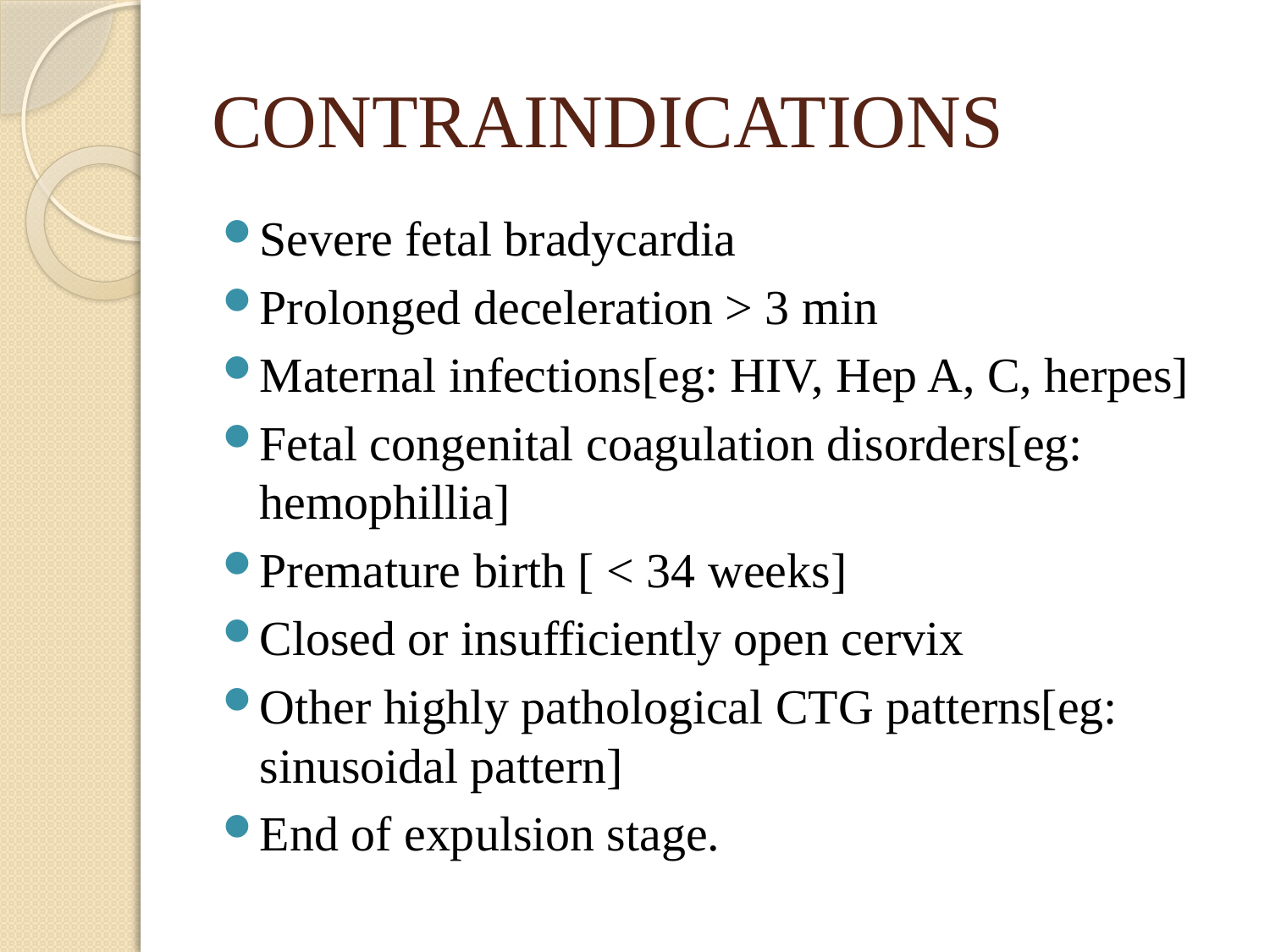

# CONTRAINDICATIONS
Severe fetal bradycardia
Prolonged deceleration > 3 min
Maternal infections[eg: HIV, Hep A, C, herpes]
Fetal congenital coagulation disorders[eg: hemophillia]
Premature birth [ < 34 weeks]
Closed or insufficiently open cervix
Other highly pathological CTG patterns[eg: sinusoidal pattern]
End of expulsion stage.